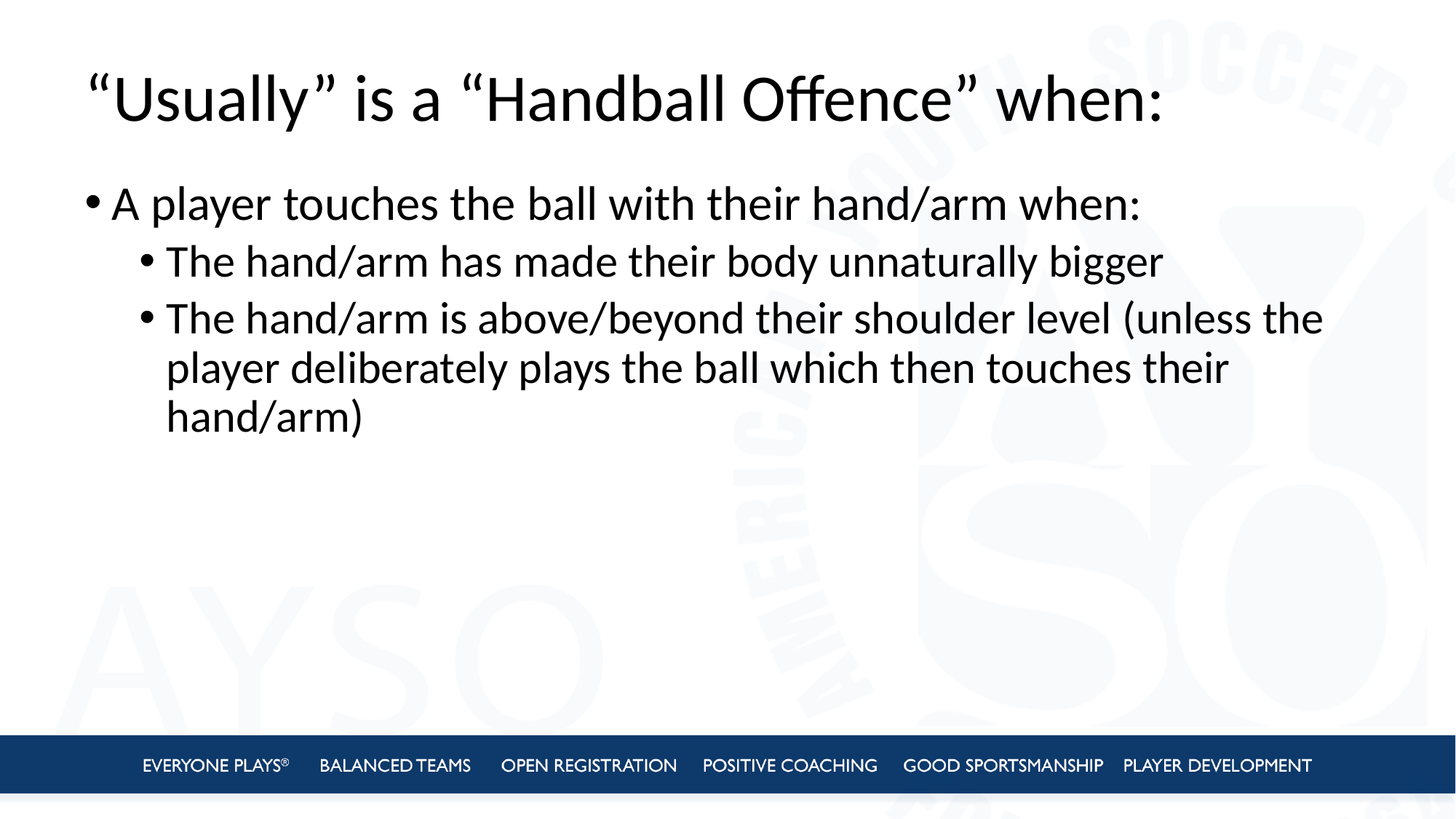

# “Usually” is a “Handball Offence” when:
A player touches the ball with their hand/arm when:
The hand/arm has made their body unnaturally bigger
The hand/arm is above/beyond their shoulder level (unless the player deliberately plays the ball which then touches their hand/arm)